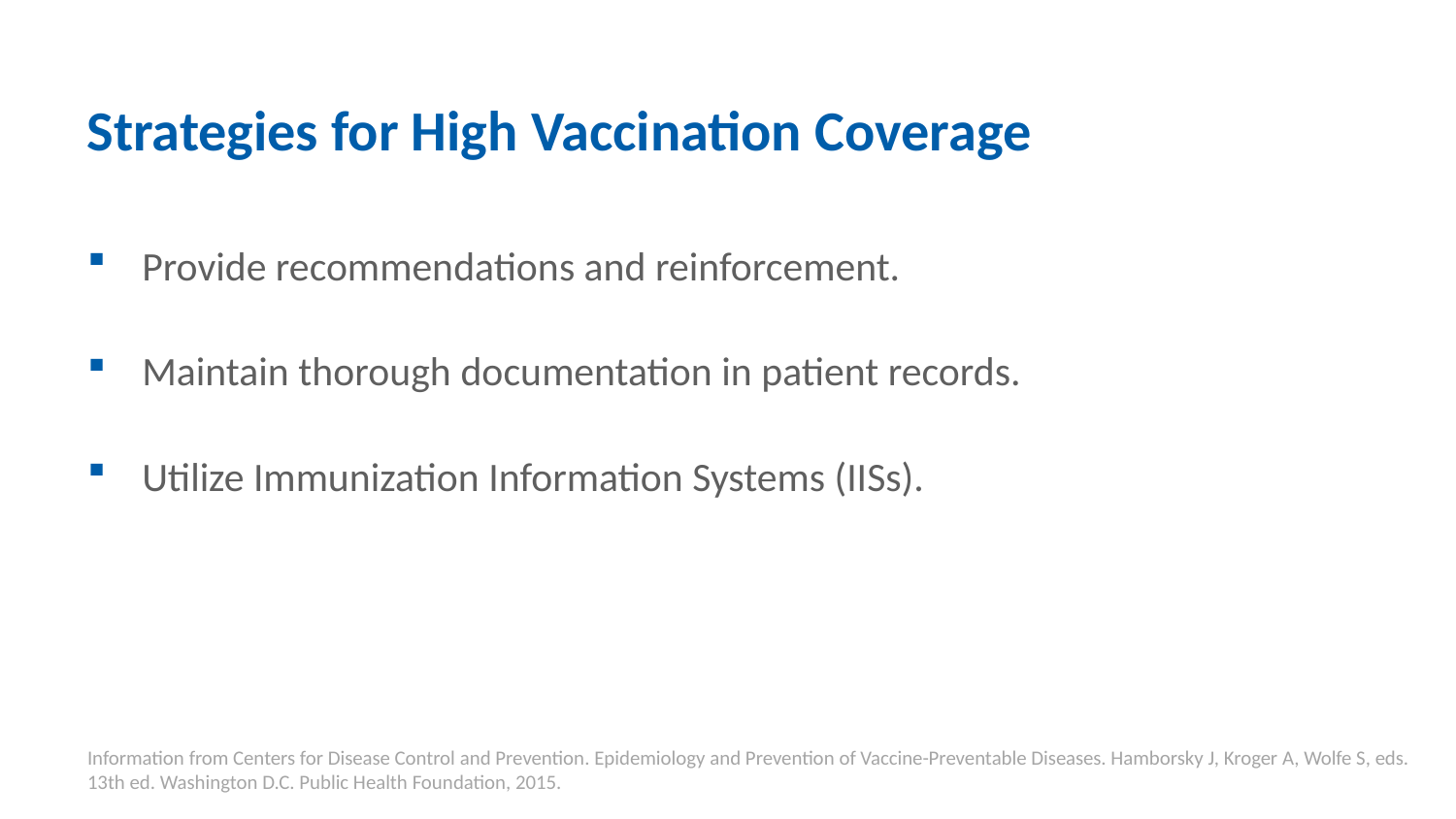

# Strategies for High Vaccination Coverage
Provide recommendations and reinforcement.
Maintain thorough documentation in patient records.
Utilize Immunization Information Systems (IISs).

Information from Centers for Disease Control and Prevention. Epidemiology and Prevention of Vaccine-Preventable Diseases. Hamborsky J, Kroger A, Wolfe S, eds. 13th ed. Washington D.C. Public Health Foundation, 2015.